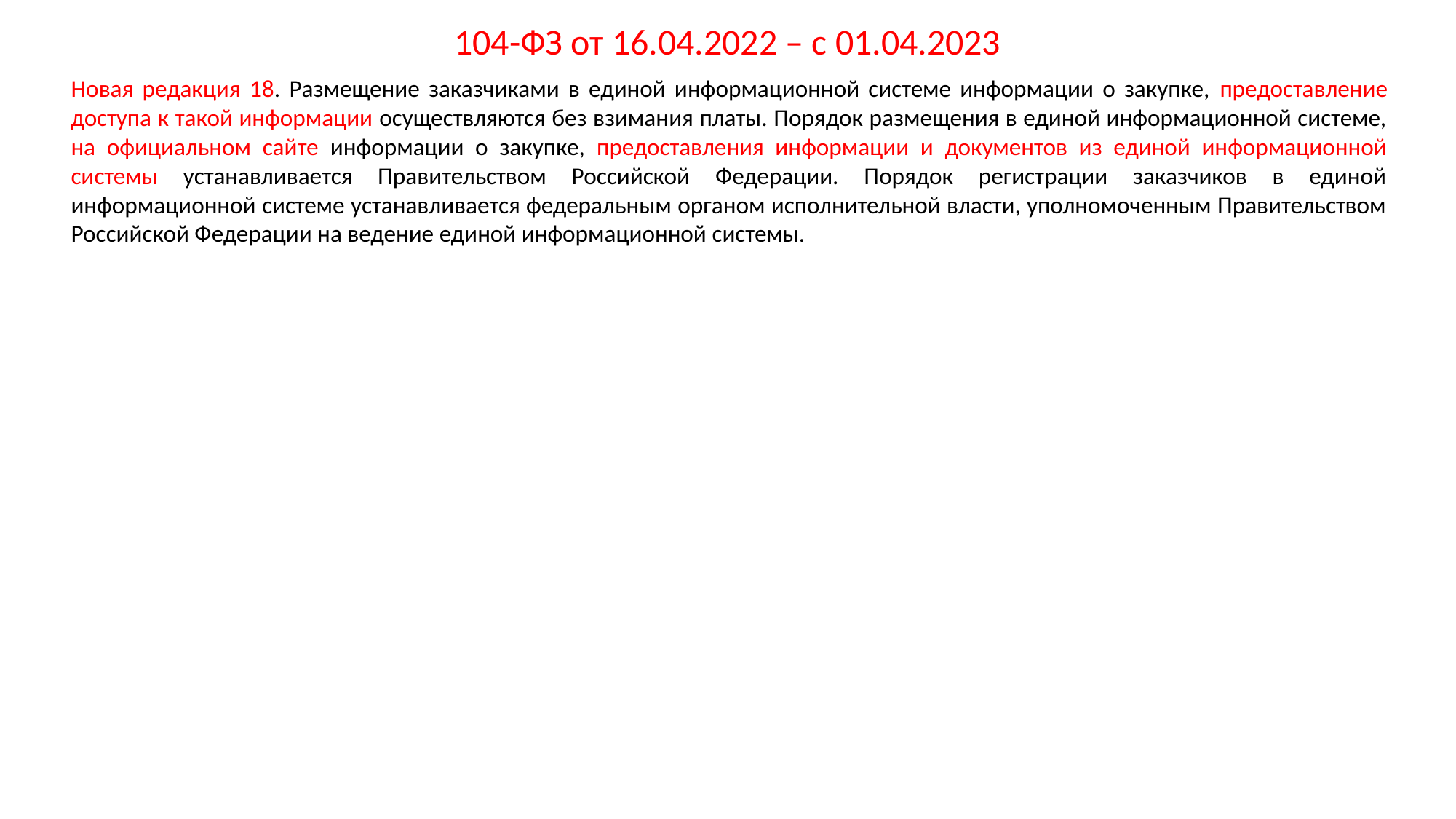

# 104-ФЗ от 16.04.2022 – с 01.04.2023
Новая редакция 18. Размещение заказчиками в единой информационной системе информации о закупке, предоставление доступа к такой информации осуществляются без взимания платы. Порядок размещения в единой информационной системе, на официальном сайте информации о закупке, предоставления информации и документов из единой информационной системы устанавливается Правительством Российской Федерации. Порядок регистрации заказчиков в единой информационной системе устанавливается федеральным органом исполнительной власти, уполномоченным Правительством Российской Федерации на ведение единой информационной системы.